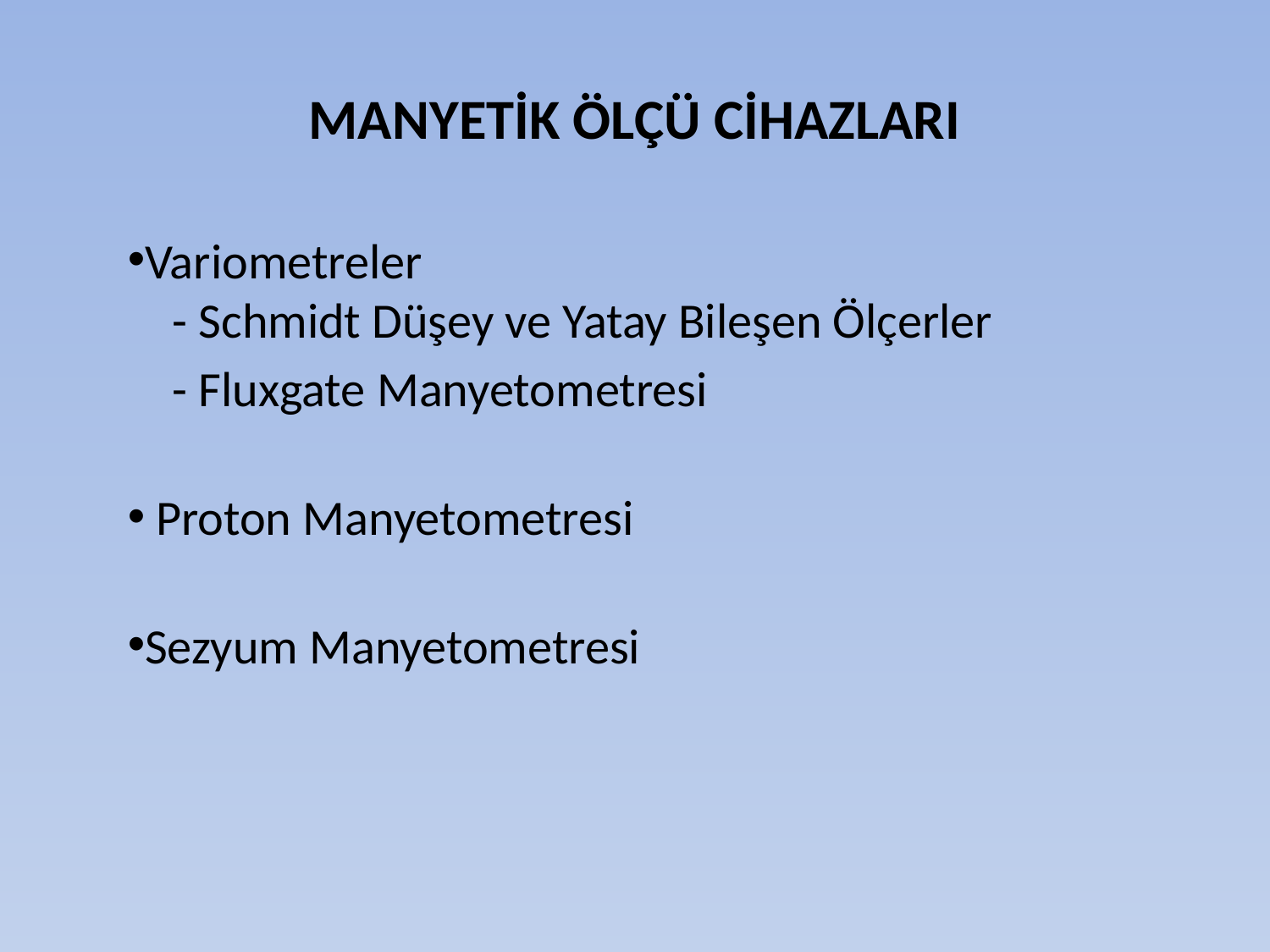

MANYETİK ÖLÇÜ CİHAZLARI

Variometreler
    - Schmidt Düşey ve Yatay Bileşen Ölçerler
    - Fluxgate Manyetometresi
 Proton Manyetometresi
Sezyum Manyetometresi